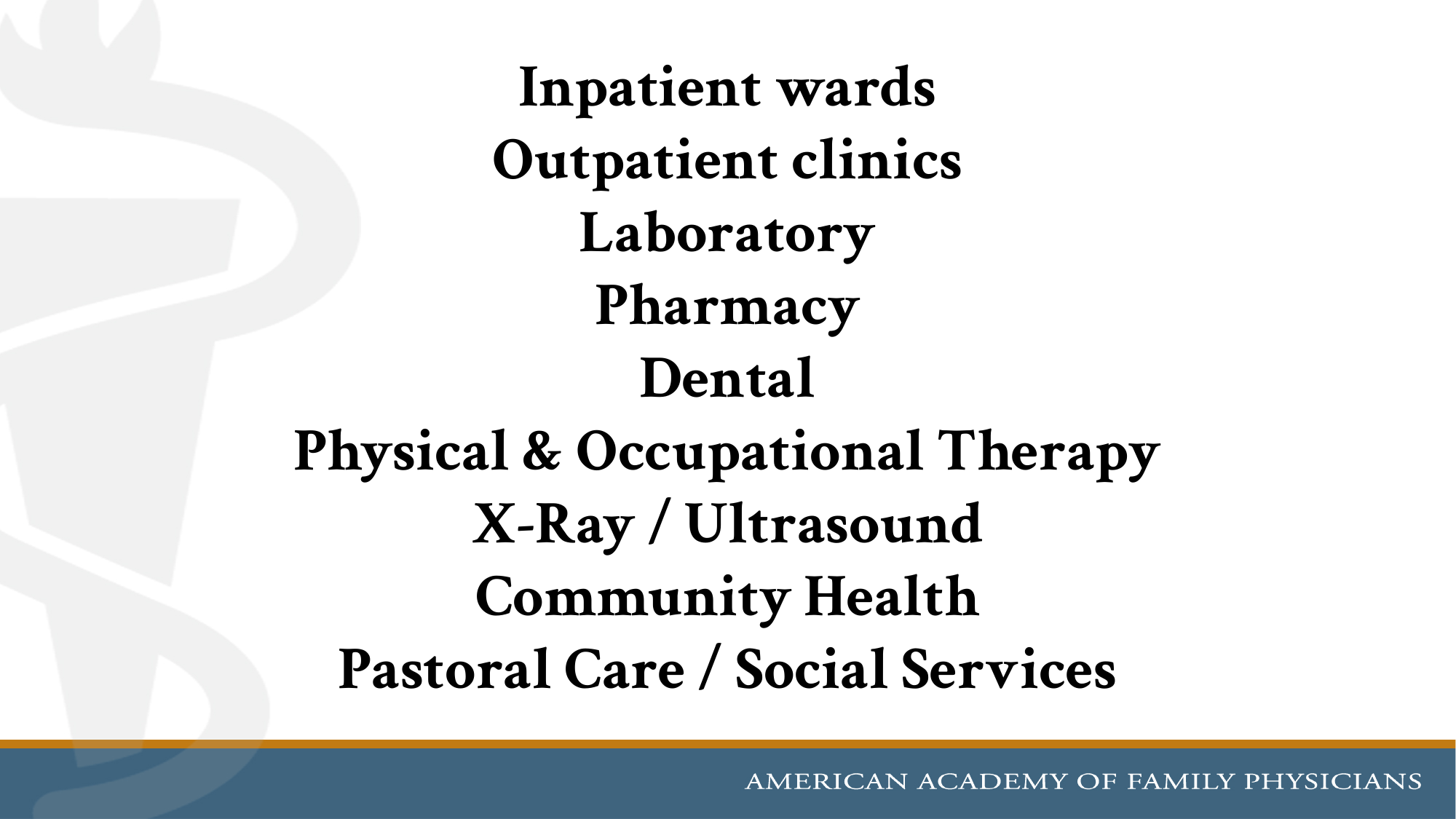

# Inpatient wards Outpatient clinics Laboratory Pharmacy Dental Physical & Occupational Therapy X-Ray / Ultrasound Community Health Pastoral Care / Social Services